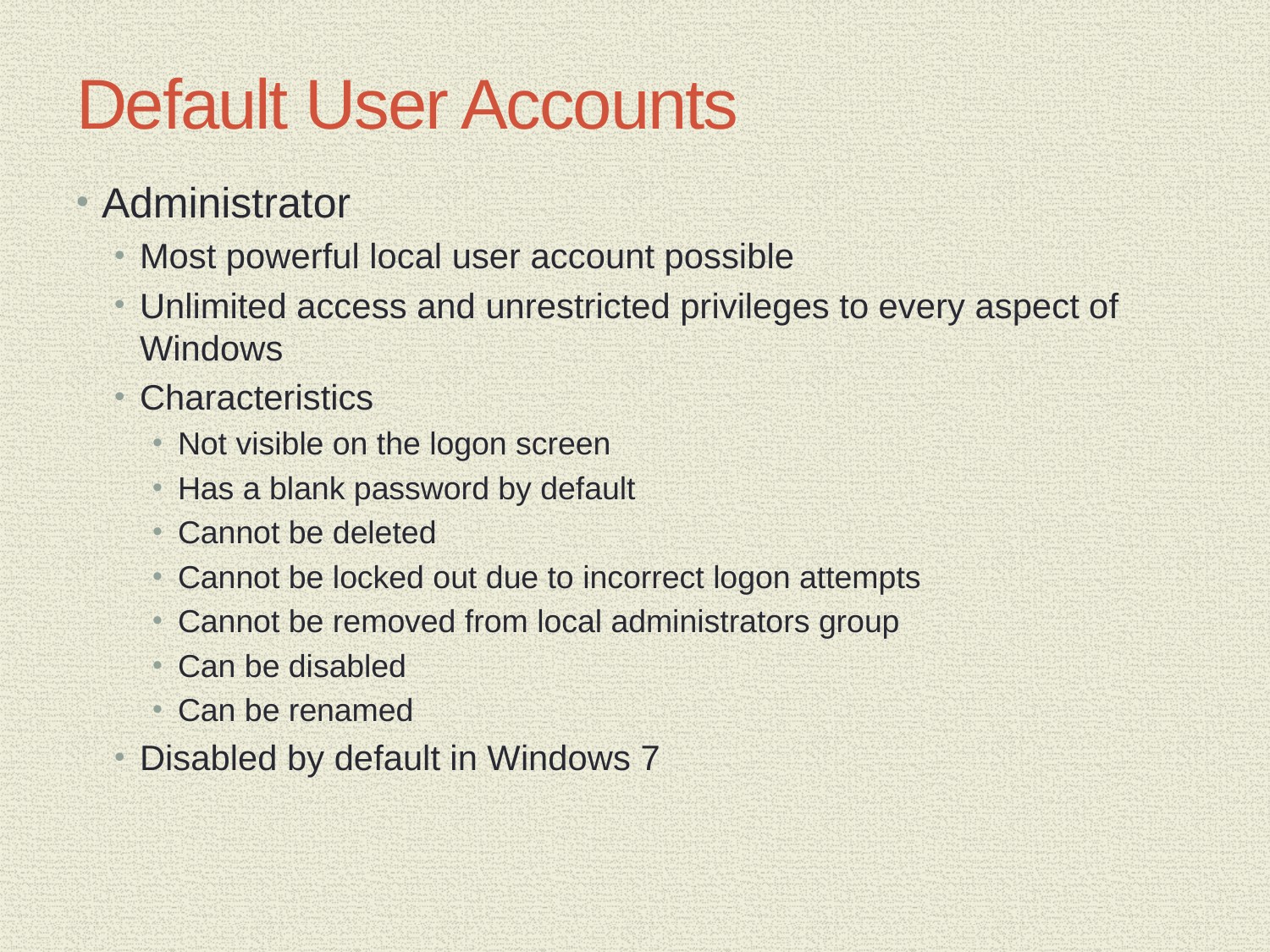

# Default User Accounts
Administrator
Most powerful local user account possible
Unlimited access and unrestricted privileges to every aspect of Windows
Characteristics
Not visible on the logon screen
Has a blank password by default
Cannot be deleted
Cannot be locked out due to incorrect logon attempts
Cannot be removed from local administrators group
Can be disabled
Can be renamed
Disabled by default in Windows 7